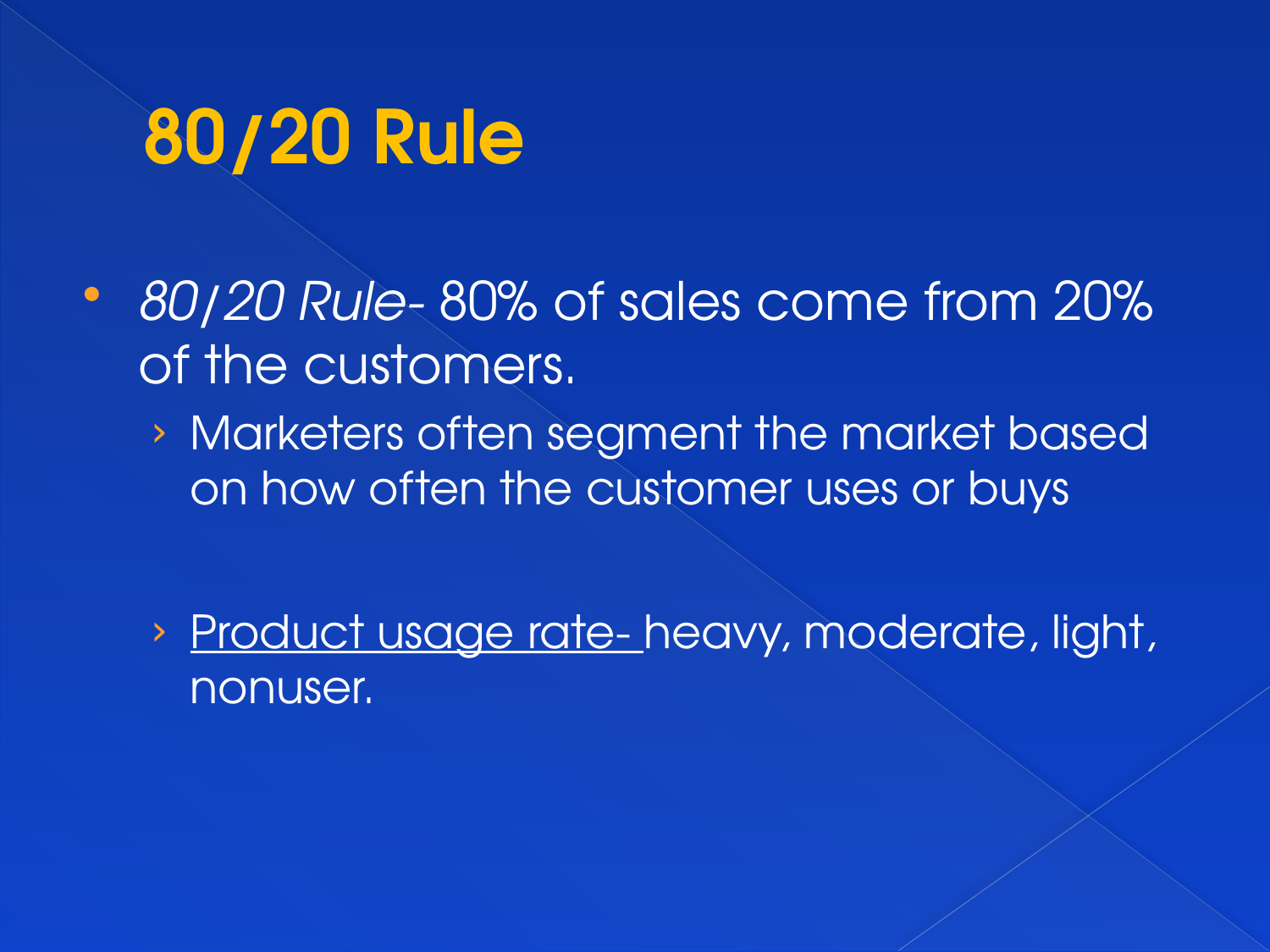

# 80/20 Rule
80/20 Rule- 80% of sales come from 20% of the customers.
Marketers often segment the market based on how often the customer uses or buys

Product usage rate- heavy, moderate, light, nonuser.